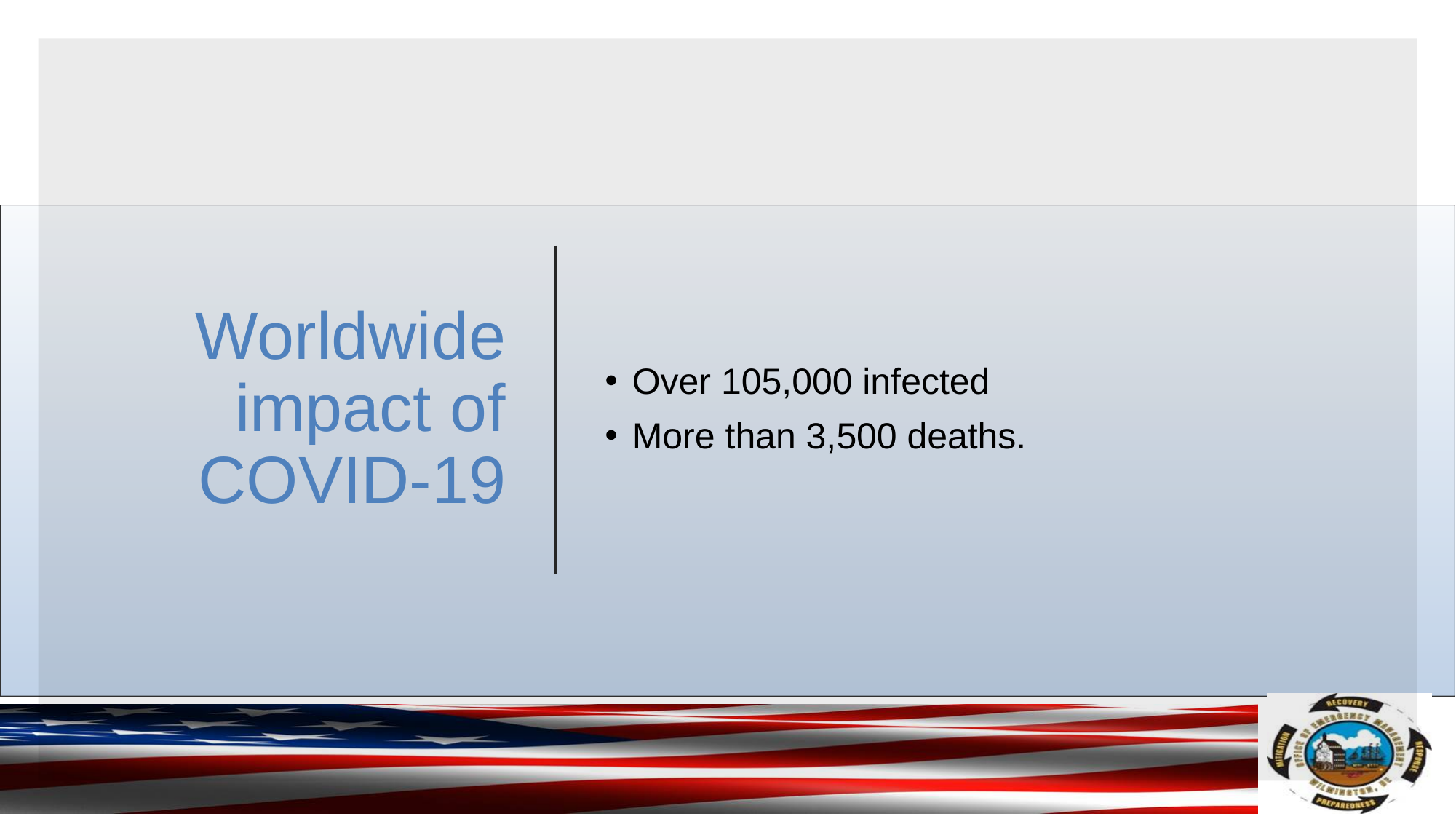

# Worldwide impact of COVID-19
Over 105,000 infected
More than 3,500 deaths.